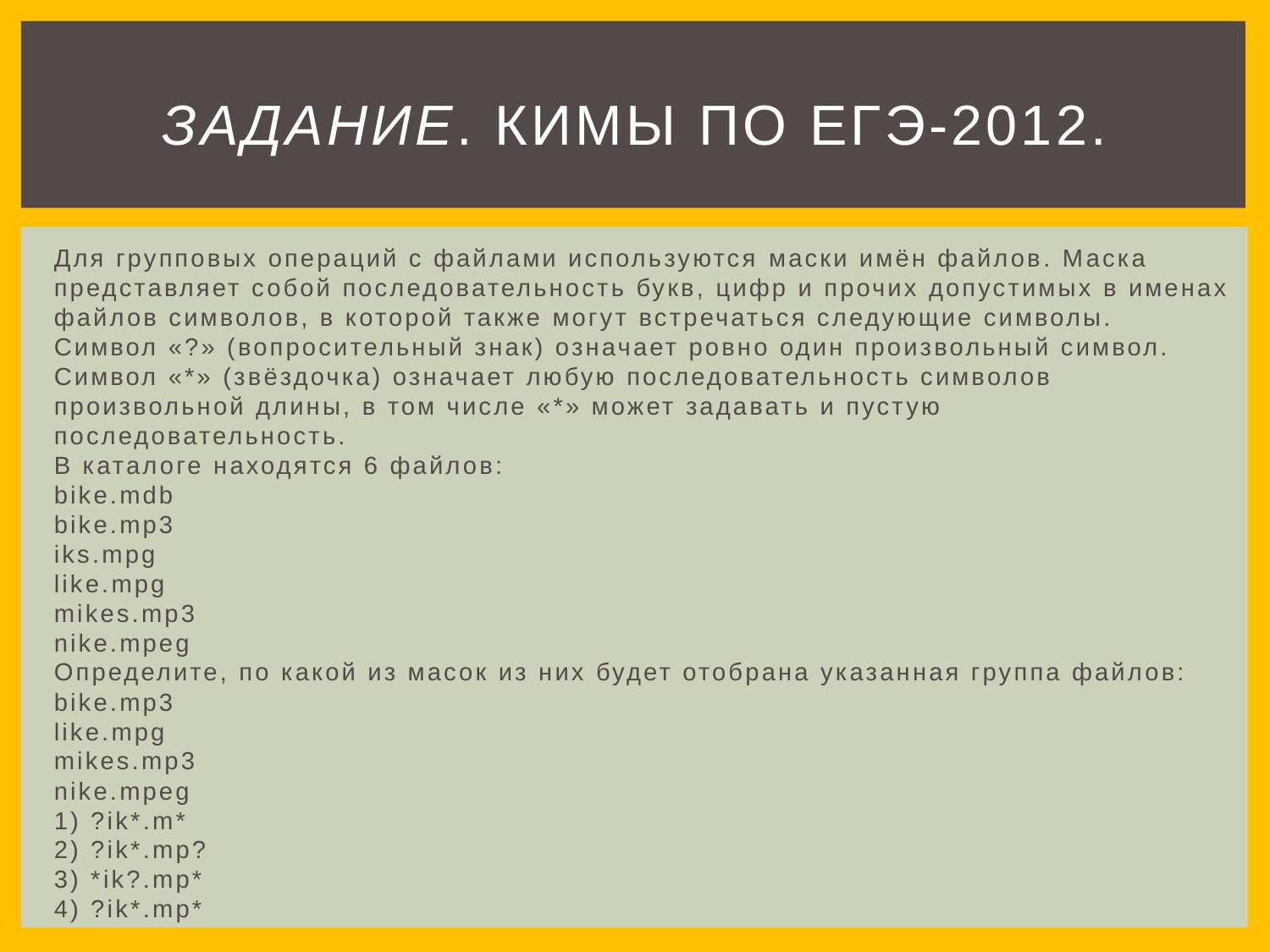

# Задание. КИМы по ЕГЭ-2012.
Для групповых операций с файлами используются маски имён файлов. Маска представляет собой последовательность букв, цифр и прочих допустимых в именах файлов символов, в которой также могут встречаться следующие символы.
Символ «?» (вопросительный знак) означает ровно один произвольный символ.
Символ «*» (звёздочка) означает любую последовательность символов произвольной длины, в том числе «*» может задавать и пустую последовательность.
В каталоге находятся 6 файлов:
bike.mdb
bike.mp3
iks.mpg
like.mpg
mikes.mp3
nike.mpeg
Определите, по какой из масок из них будет отобрана указанная группа файлов:
bike.mp3
like.mpg
mikes.mp3
nike.mpeg
1) ?ik*.m*
2) ?ik*.mp?
3) *ik?.mp*
4) ?ik*.mp*